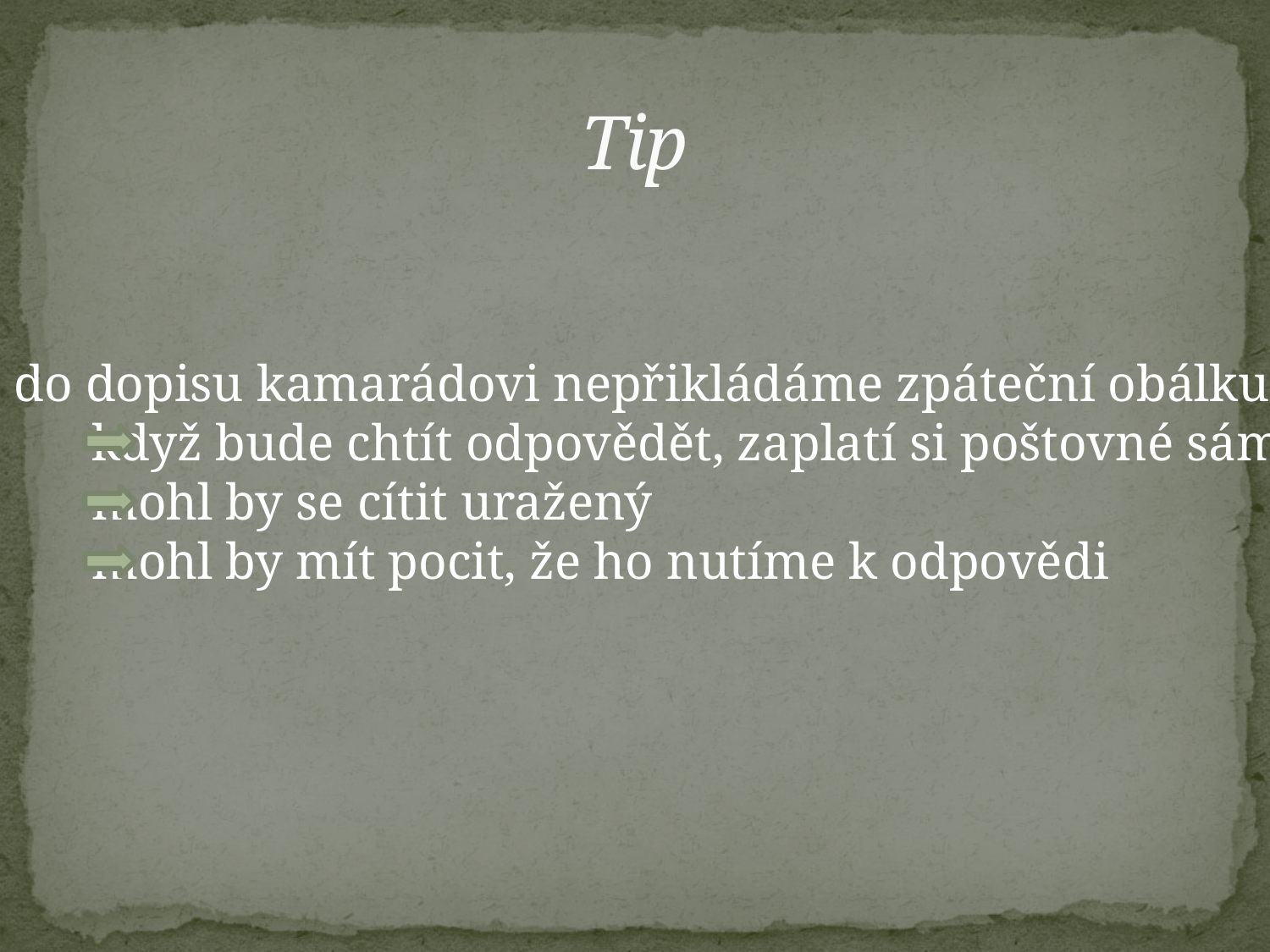

# Tip
do dopisu kamarádovi nepřikládáme zpáteční obálku
      když bude chtít odpovědět, zaplatí si poštovné sám
      mohl by se cítit uražený
      mohl by mít pocit, že ho nutíme k odpovědi